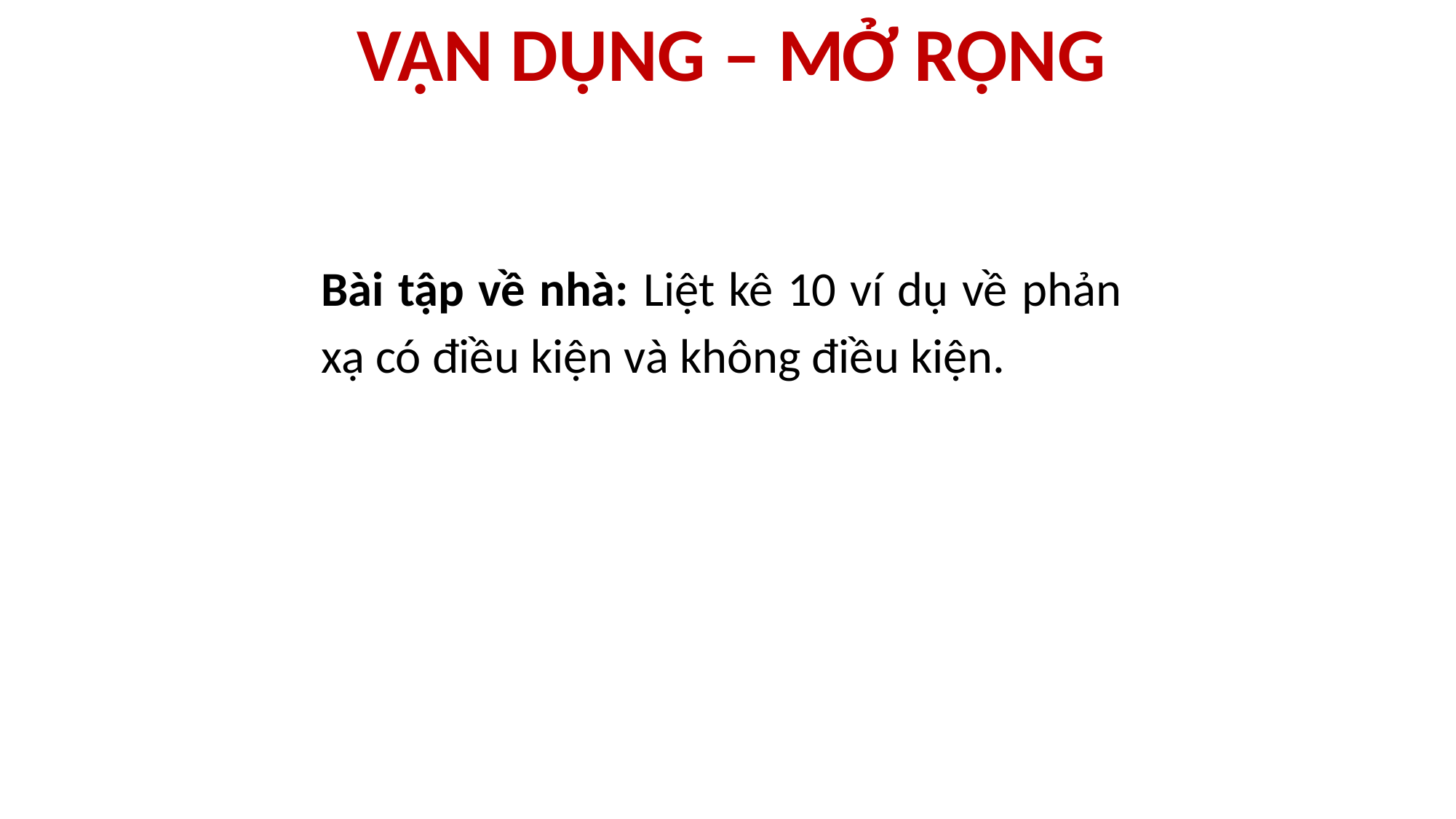

VẬN DỤNG – MỞ RỘNG
Bài tập về nhà: Liệt kê 10 ví dụ về phản xạ có điều kiện và không điều kiện.
67